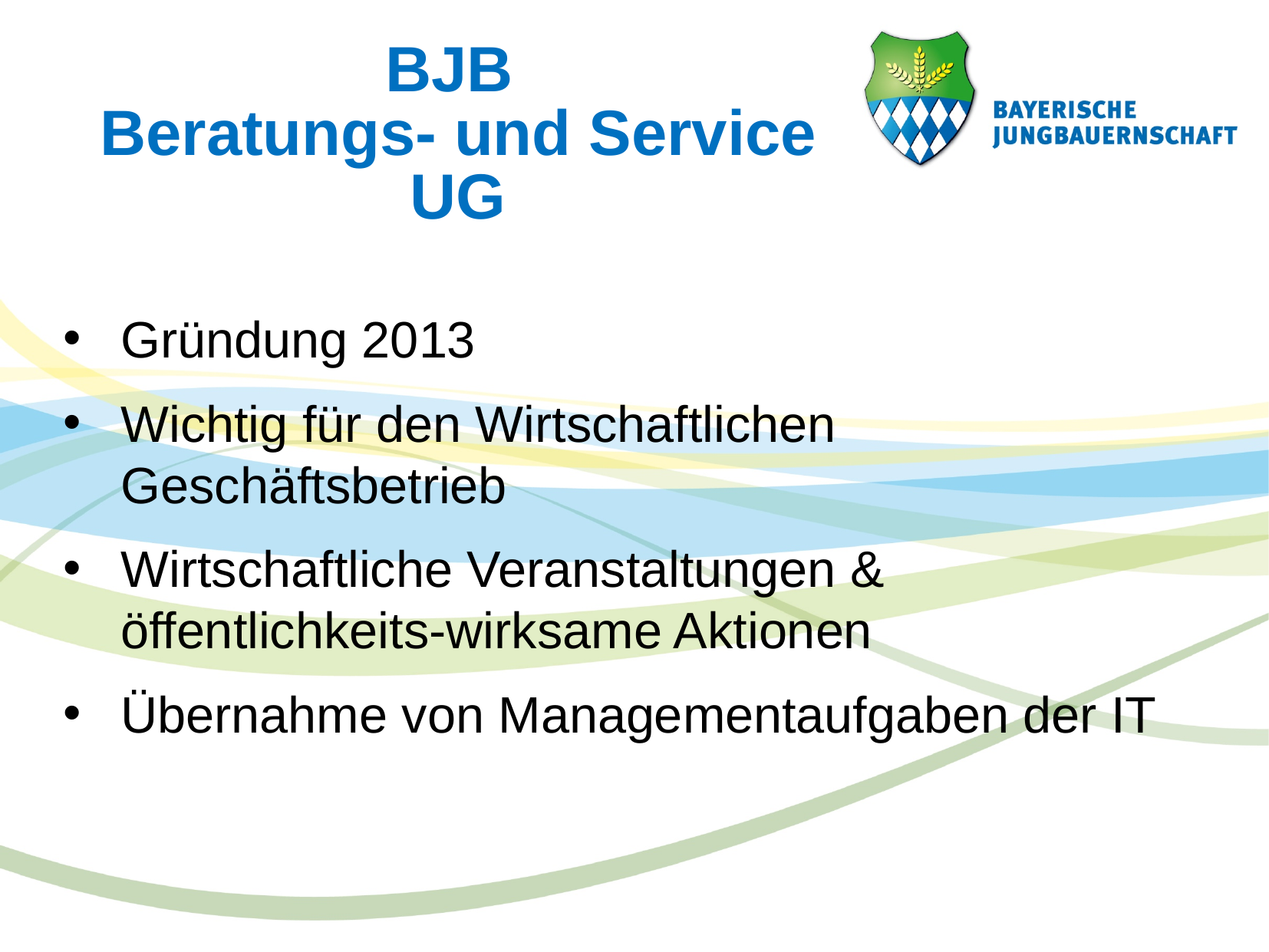

BJB
Beratungs- und Service UG

Gründung 2013
Wichtig für den Wirtschaftlichen Geschäftsbetrieb
Wirtschaftliche Veranstaltungen & öffentlichkeits-wirksame Aktionen
Übernahme von Managementaufgaben der IT